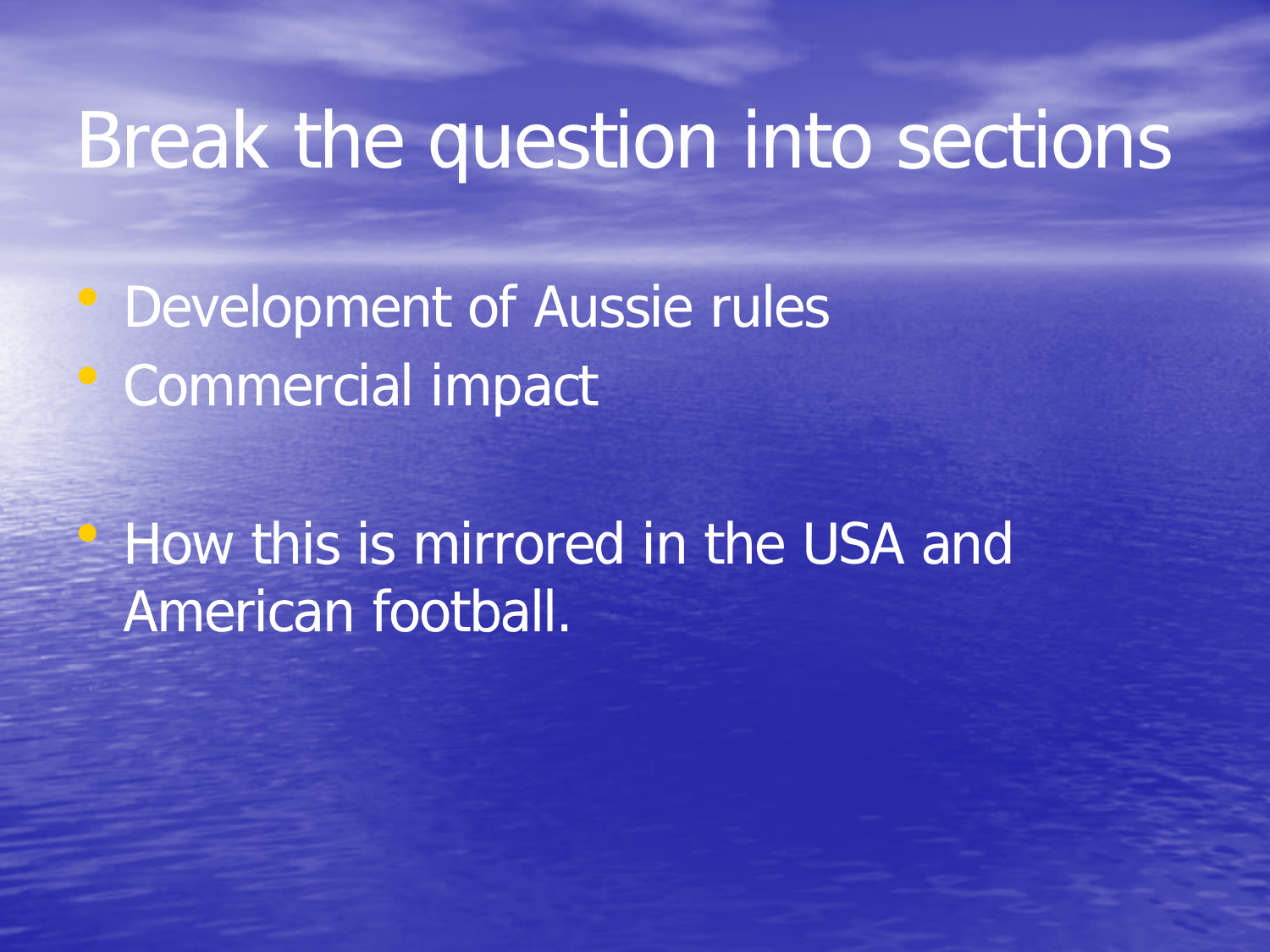

# Break the question into sections
Development of Aussie rules
Commercial impact

How this is mirrored in the USA and American football.